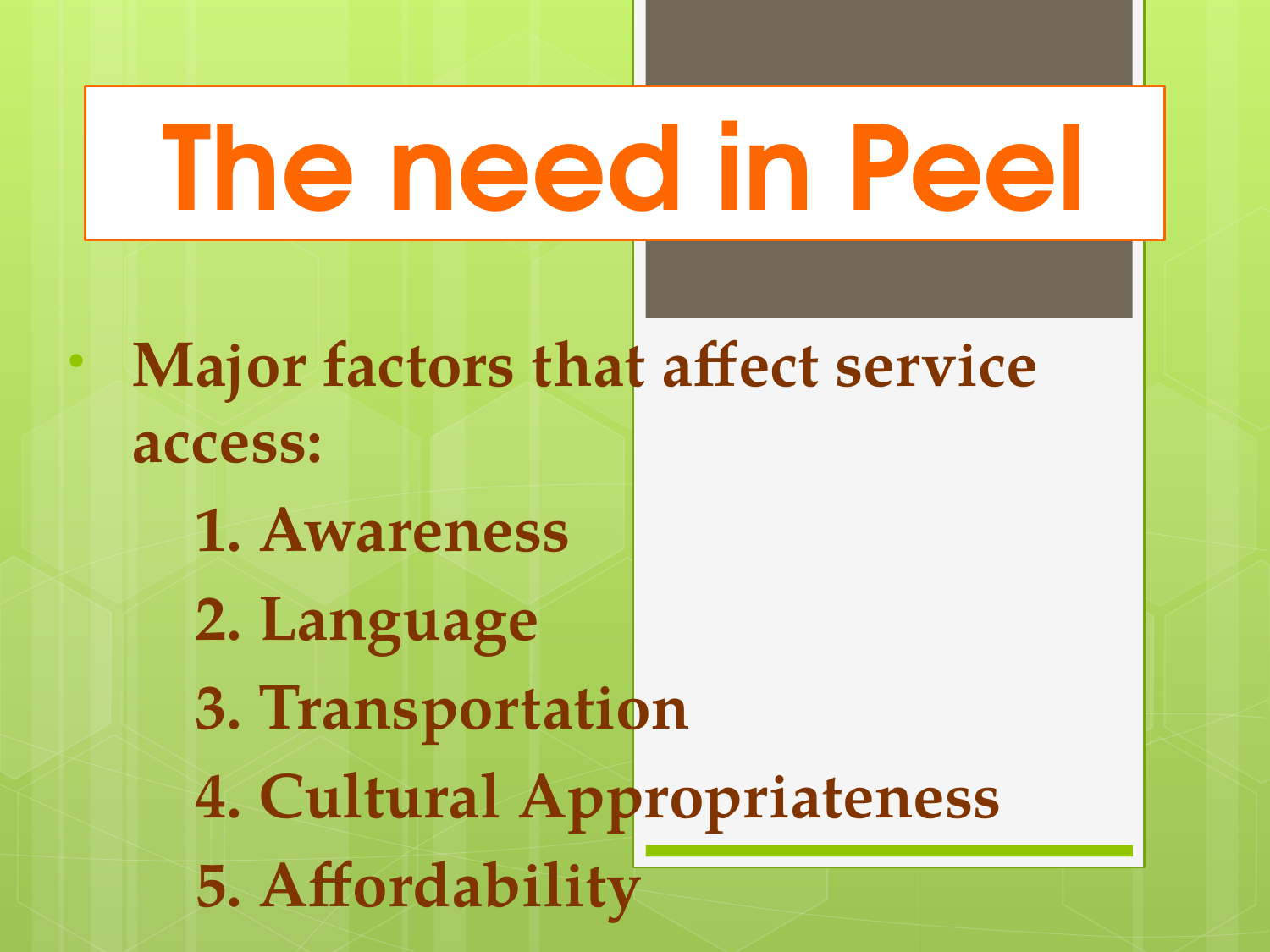

The need in Peel
Major factors that affect service access:
	1. Awareness
	2. Language
	3. Transportation
	4. Cultural Appropriateness
	5. Affordability